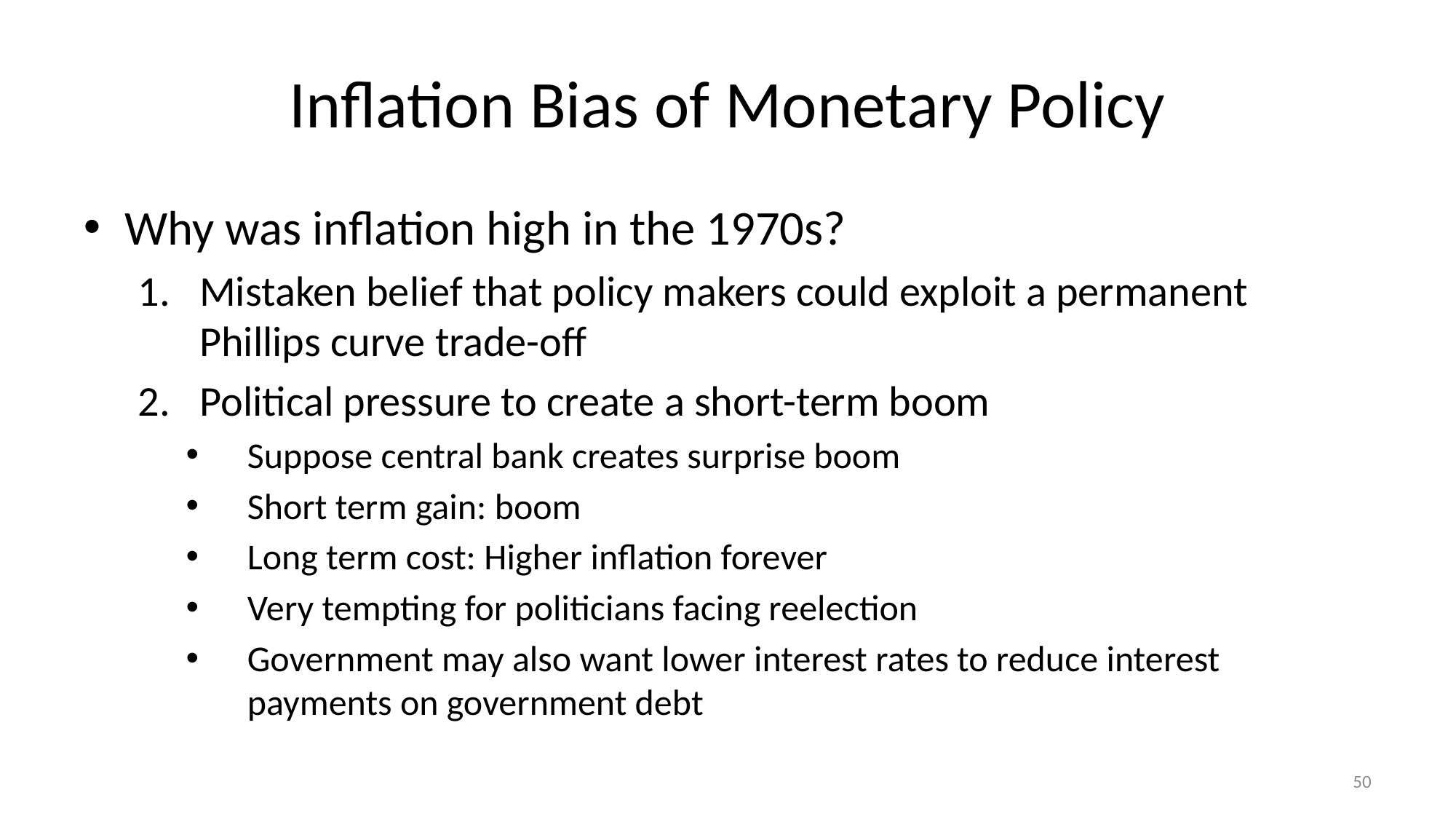

# Inflation Bias of Monetary Policy
Why was inflation high in the 1970s?
Mistaken belief that policy makers could exploit a permanent Phillips curve trade-off
Political pressure to create a short-term boom
Suppose central bank creates surprise boom
Short term gain: boom
Long term cost: Higher inflation forever
Very tempting for politicians facing reelection
Government may also want lower interest rates to reduce interest payments on government debt
50